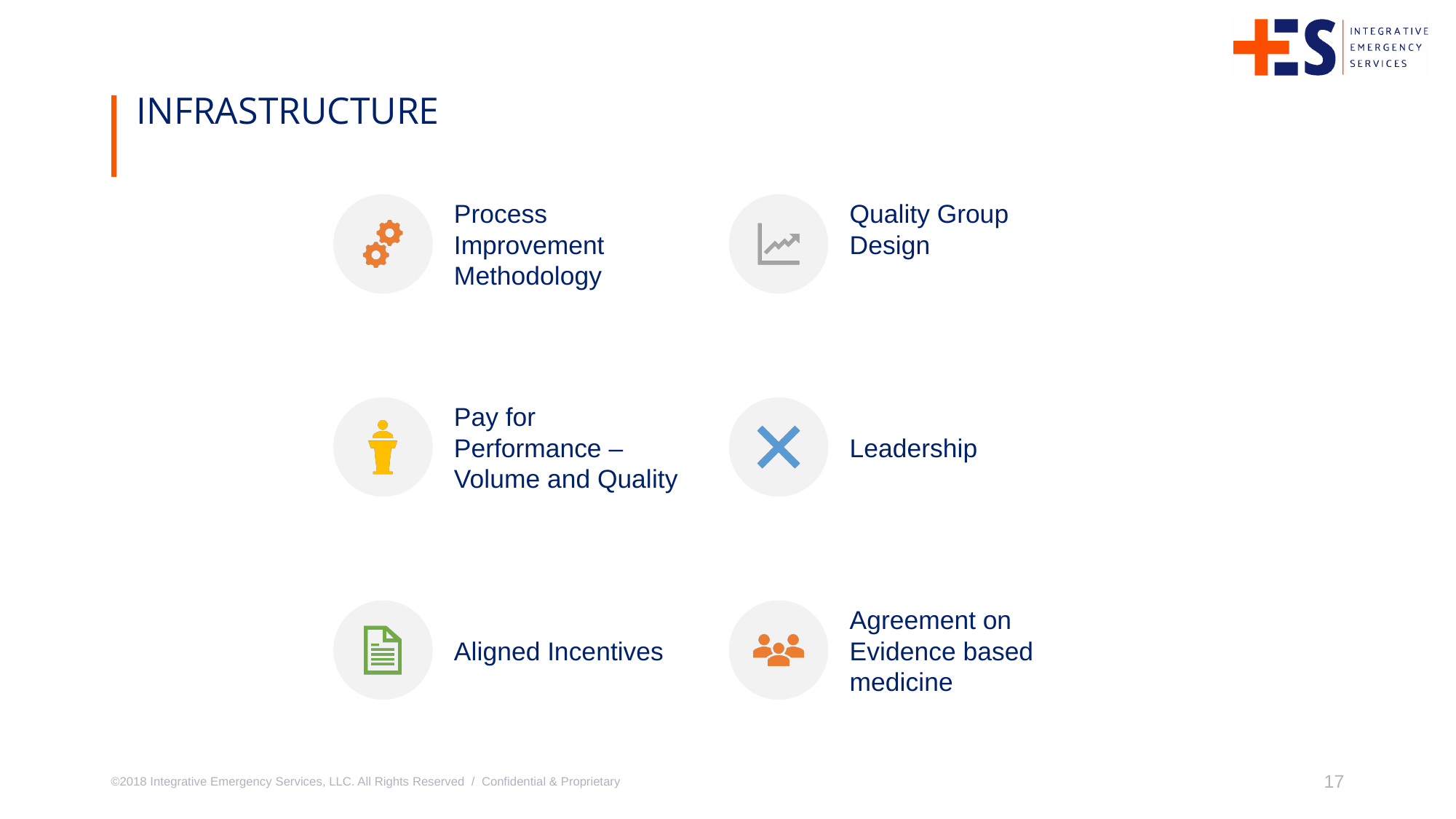

infrastructure
Process Improvement Methodology
Quality Group Design

Pay for Performance – Volume and Quality
Leadership
Aligned Incentives
Agreement on Evidence based medicine

©2018 Integrative Emergency Services, LLC. All Rights Reserved  /  Confidential & Proprietary

17